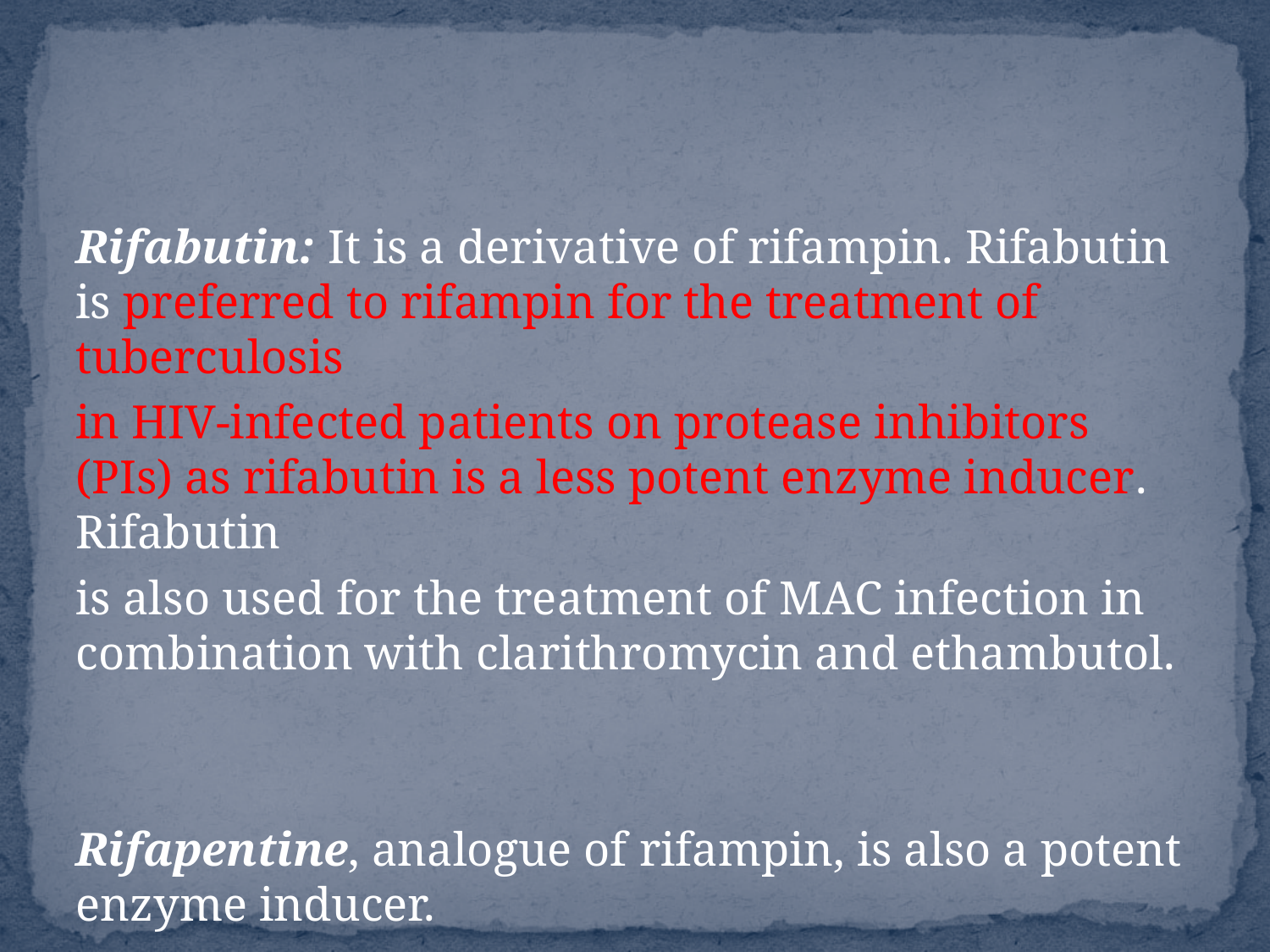

#
Rifabutin: It is a derivative of rifampin. Rifabutin is preferred to rifampin for the treatment of tuberculosis
in HIV-infected patients on protease inhibitors (PIs) as rifabutin is a less potent enzyme inducer. Rifabutin
is also used for the treatment of MAC infection in combination with clarithromycin and ethambutol.

Rifapentine, analogue of rifampin, is also a potent enzyme inducer.